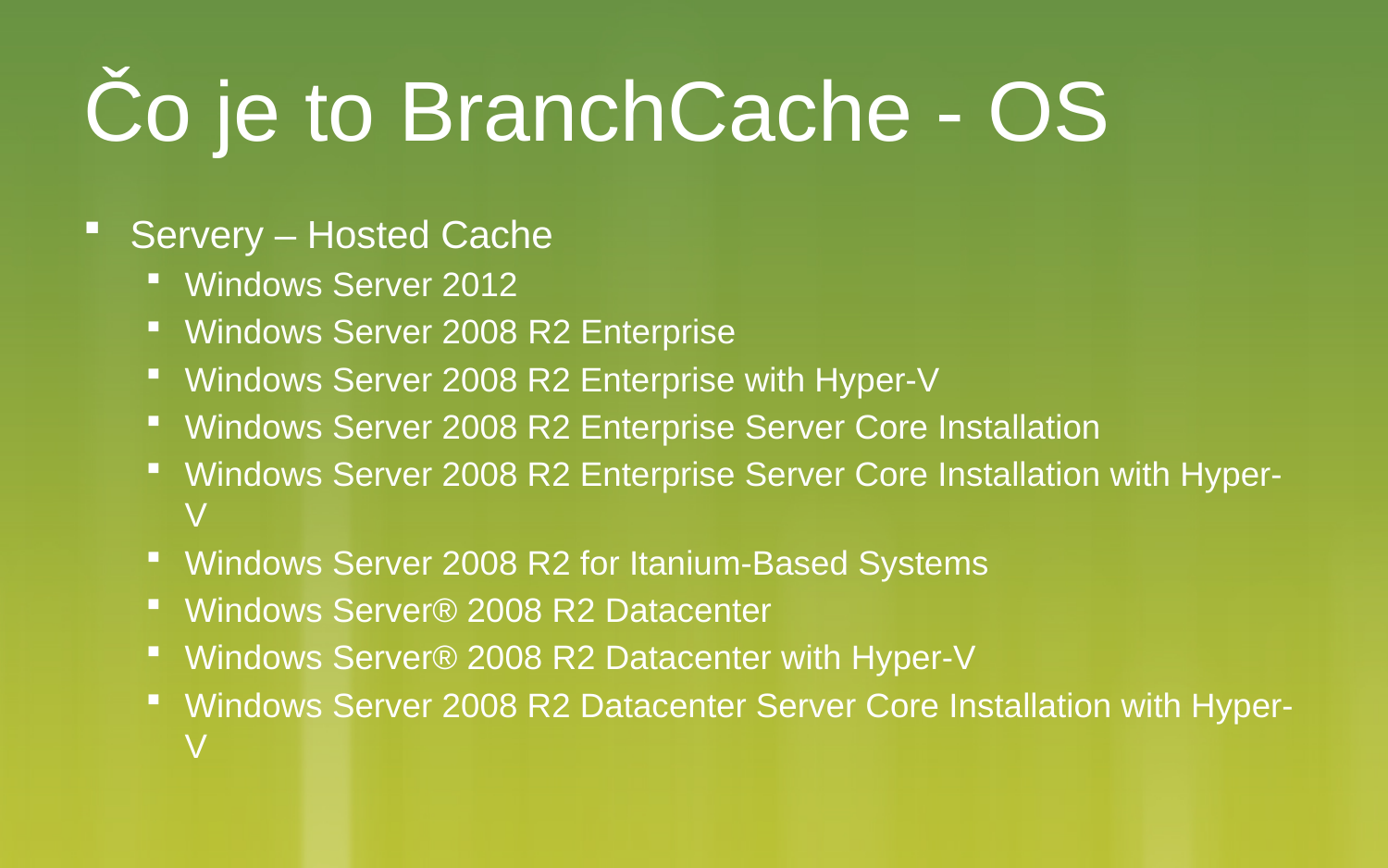

# Čo je to BranchCache - OS
Servery – Hosted Cache
Windows Server 2012
Windows Server 2008 R2 Enterprise
Windows Server 2008 R2 Enterprise with Hyper-V
Windows Server 2008 R2 Enterprise Server Core Installation
Windows Server 2008 R2 Enterprise Server Core Installation with Hyper-V
Windows Server 2008 R2 for Itanium-Based Systems
Windows Server® 2008 R2 Datacenter
Windows Server® 2008 R2 Datacenter with Hyper-V
Windows Server 2008 R2 Datacenter Server Core Installation with Hyper-V